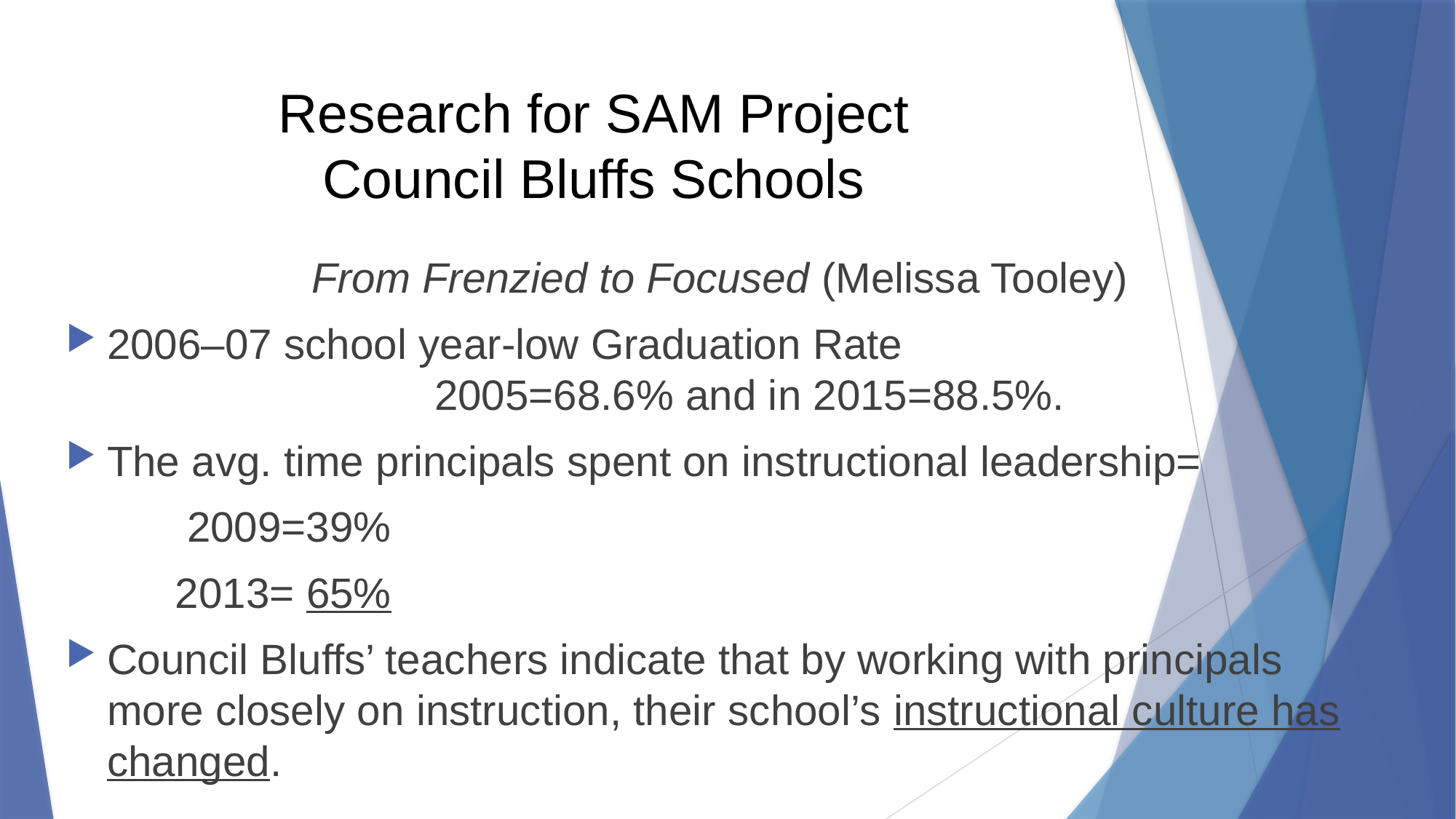

# Research for SAM Project Council Bluffs Schools

From Frenzied to Focused (Melissa Tooley)
2006–07 school year-low Graduation Rate 							2005=68.6% and in 2015=88.5%.
The avg. time principals spent on instructional leadership=
	 2009=39%
	2013= 65%
Council Bluffs’ teachers indicate that by working with principals more closely on instruction, their school’s instructional culture has changed.